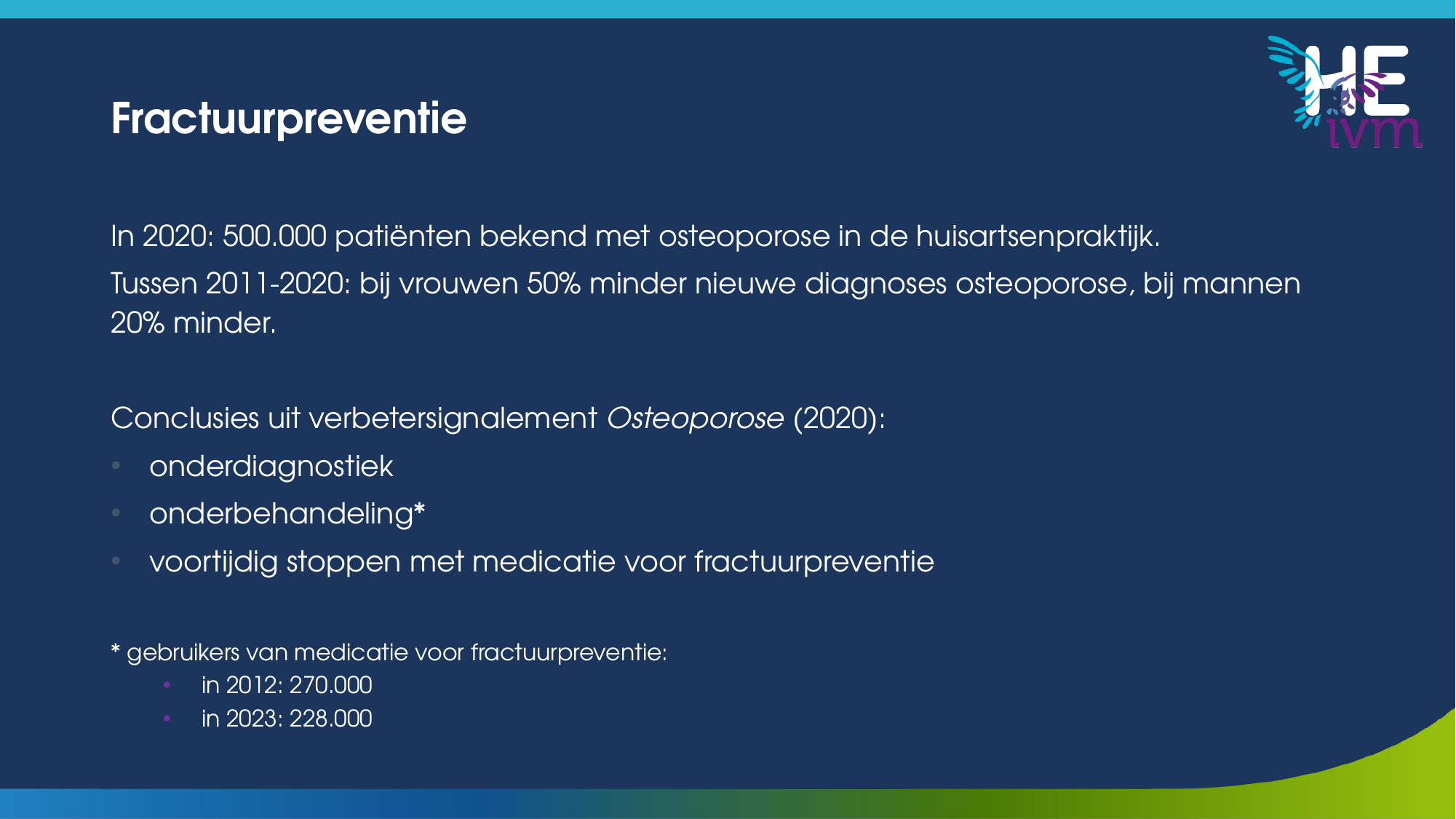

# Fractuurpreventie

In 2020: 500.000 patiënten bekend met osteoporose in de huisartsenpraktijk.
Tussen 2011-2020: bij vrouwen 50% minder nieuwe diagnoses osteoporose, bij mannen 20% minder.

Conclusies uit verbetersignalement Osteoporose (2020):
onderdiagnostiek
onderbehandeling*
voortijdig stoppen met medicatie voor fractuurpreventie

* gebruikers van medicatie voor fractuurpreventie:
in 2012: 270.000
in 2023: 228.000